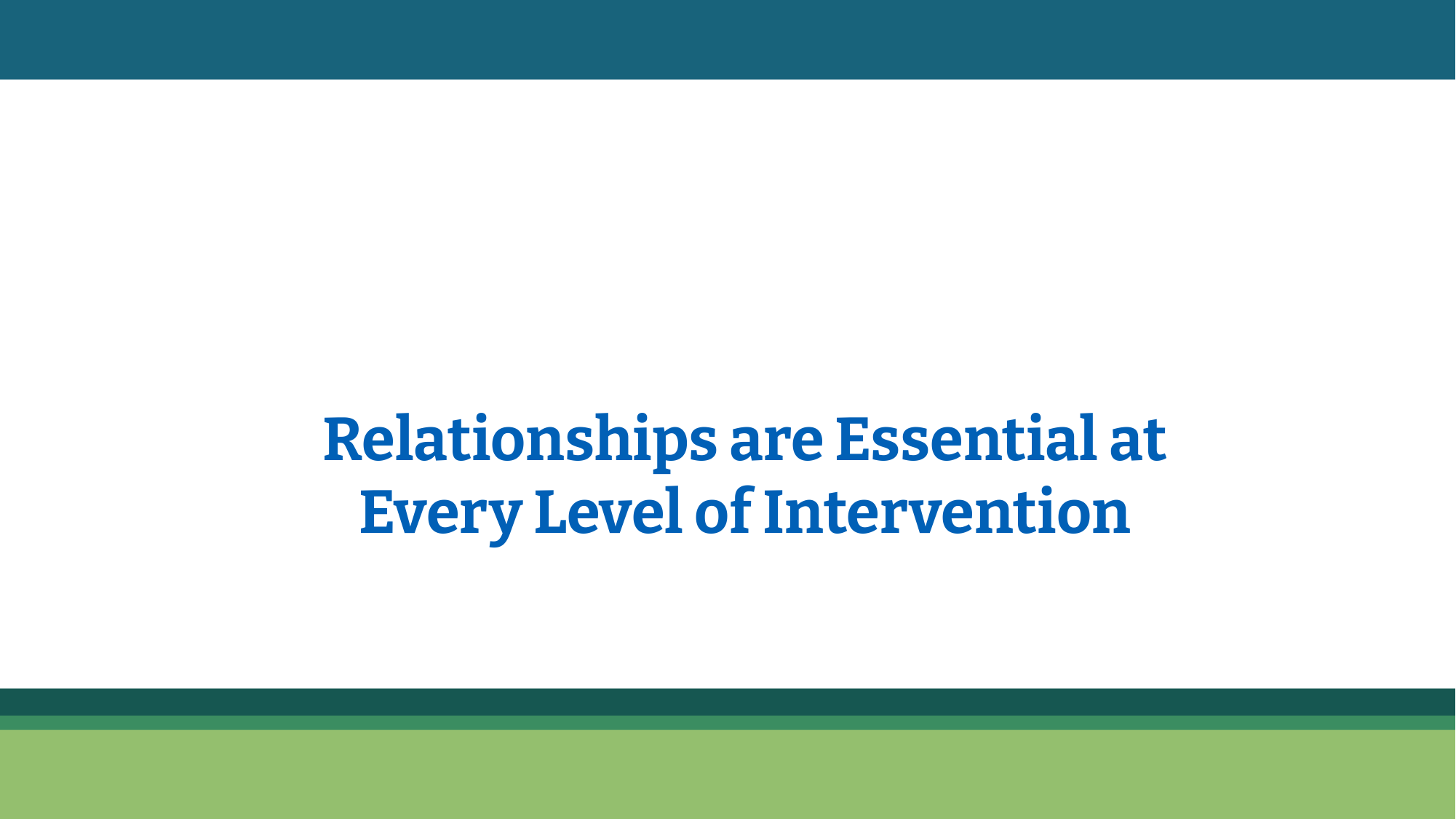

# Relationships are Essential at Every Level of Intervention